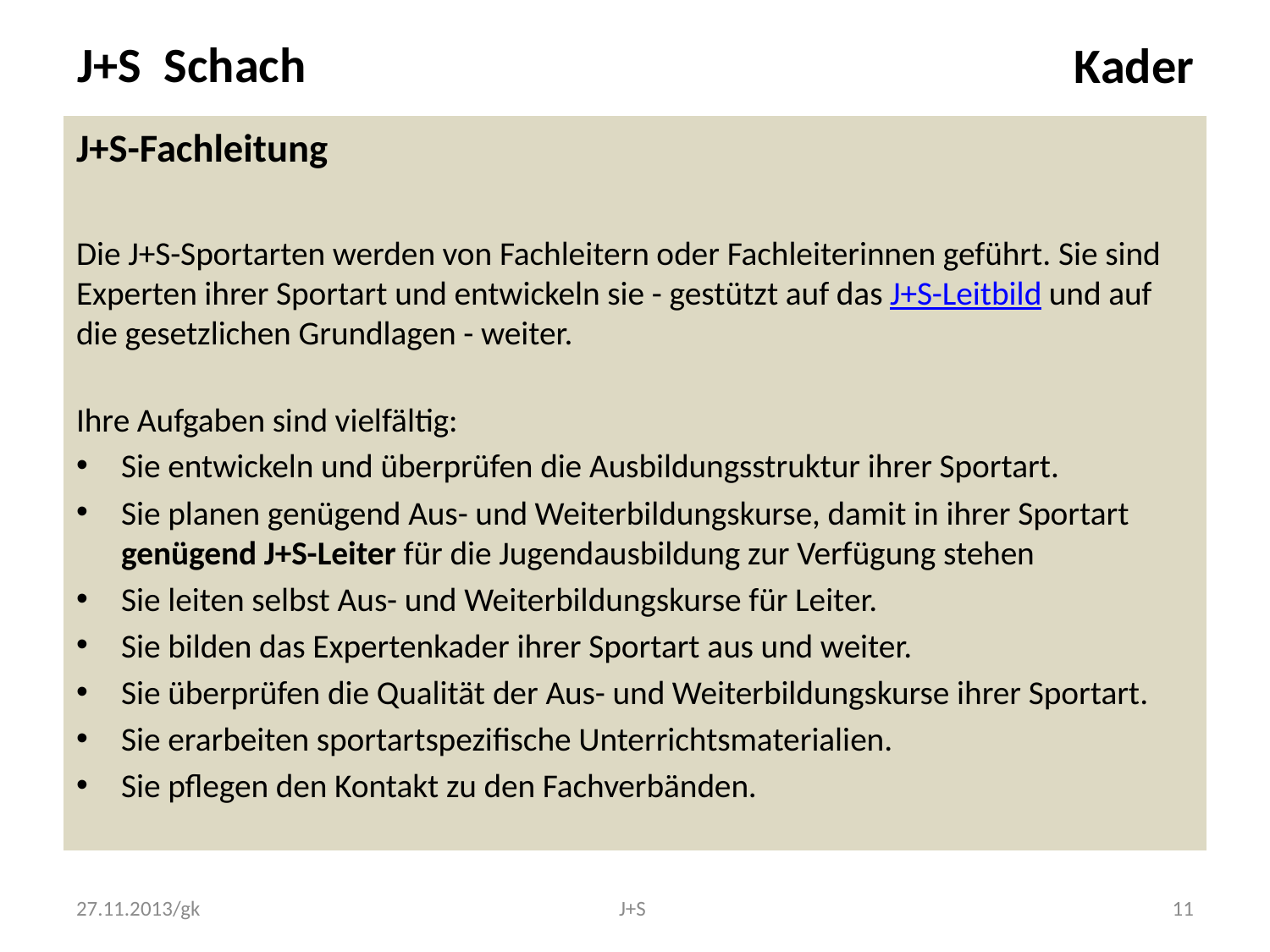

J+S  Schach
Kader
J+S-Fachleitung

Die J+S-Sportarten werden von Fachleitern oder Fachleiterinnen geführt. Sie sind Experten ihrer Sportart und entwickeln sie - gestützt auf das J+S-Leitbild und auf die gesetzlichen Grundlagen - weiter.
Ihre Aufgaben sind vielfältig:
Sie entwickeln und überprüfen die Ausbildungsstruktur ihrer Sportart.
Sie planen genügend Aus- und Weiterbildungskurse, damit in ihrer Sportart genügend J+S-Leiter für die Jugendausbildung zur Verfügung stehen
Sie leiten selbst Aus- und Weiterbildungskurse für Leiter.
Sie bilden das Expertenkader ihrer Sportart aus und weiter.
Sie überprüfen die Qualität der Aus- und Weiterbildungskurse ihrer Sportart.
Sie erarbeiten sportartspezifische Unterrichtsmaterialien.
Sie pflegen den Kontakt zu den Fachverbänden.

27.11.2013/gk
J+S
11